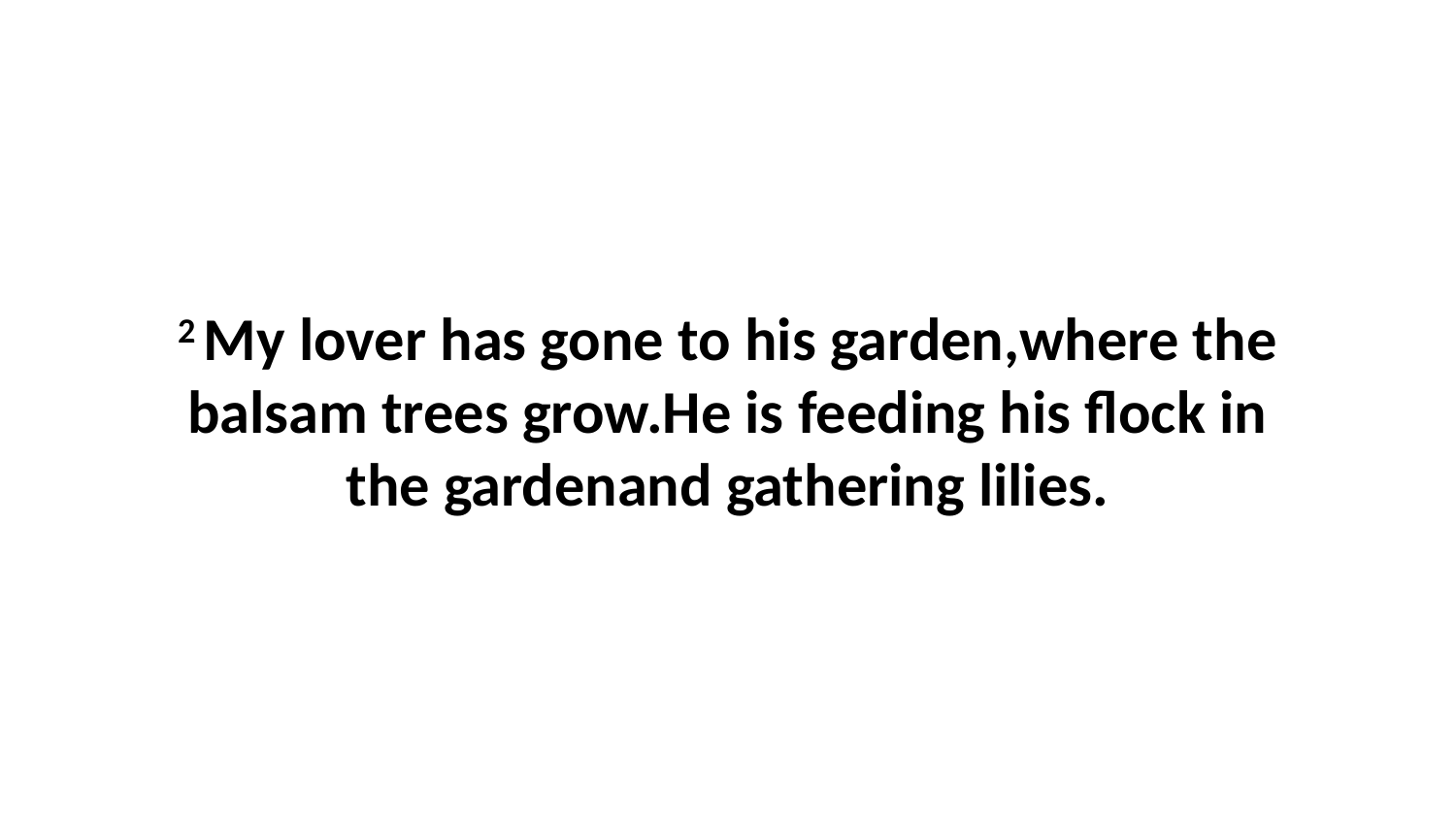

2 My lover has gone to his garden,where the balsam trees grow.He is feeding his flock in the gardenand gathering lilies.